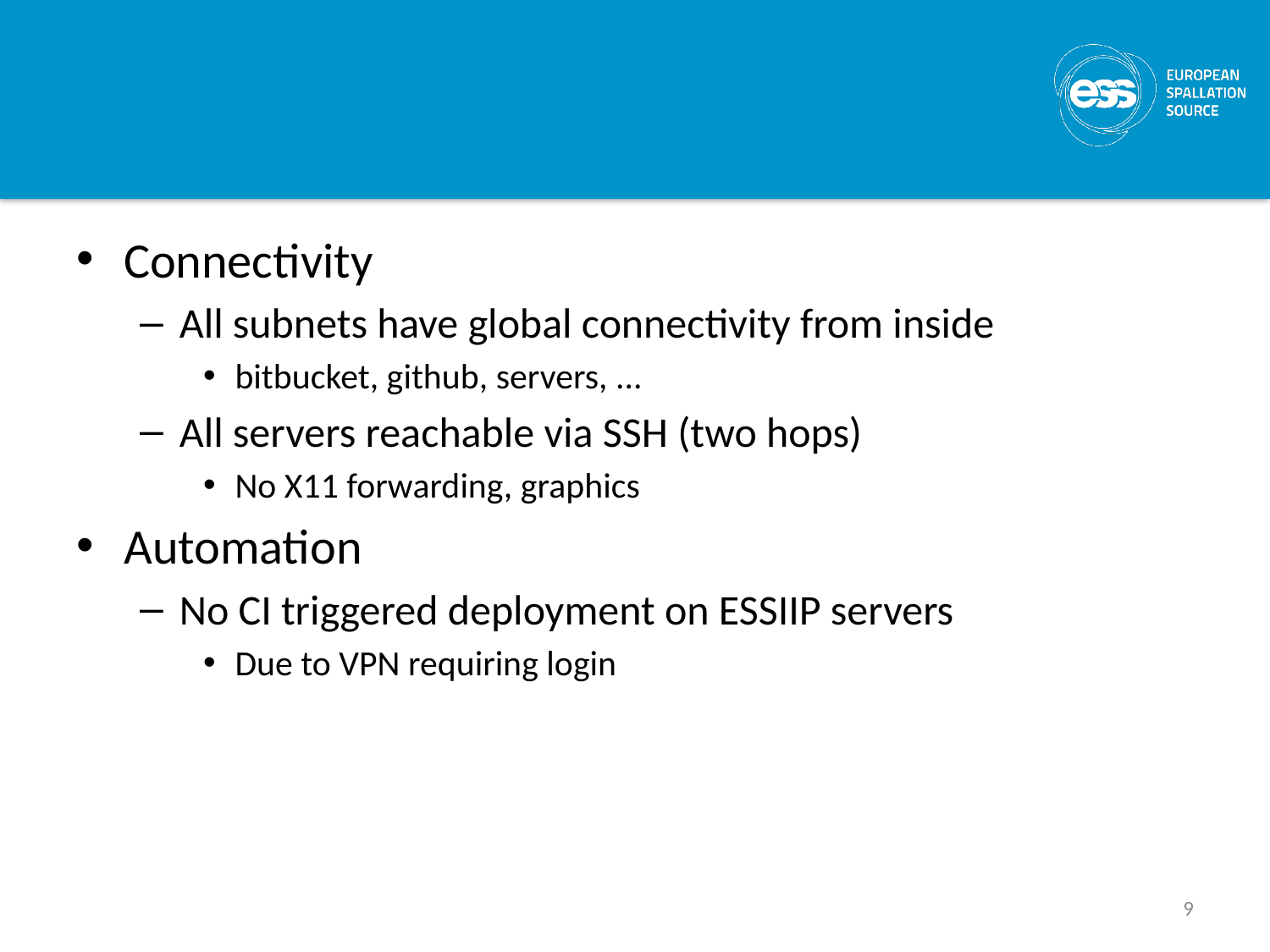

#
Connectivity
All subnets have global connectivity from inside
bitbucket, github, servers, ...
All servers reachable via SSH (two hops)
No X11 forwarding, graphics
Automation
No CI triggered deployment on ESSIIP servers
Due to VPN requiring login
9